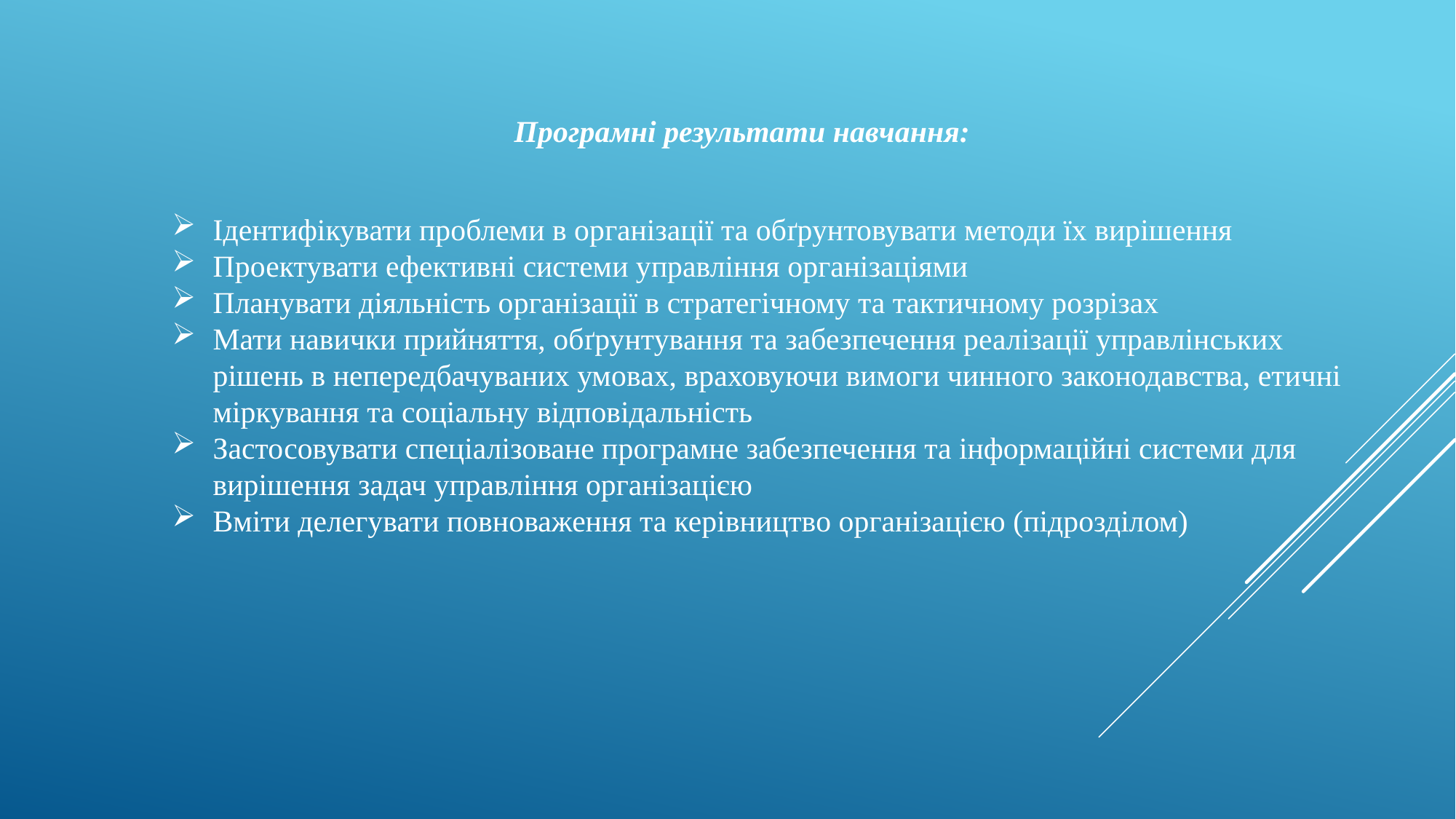

Програмні результати навчання:
Ідентифікувати проблеми в організації та обґрунтовувати методи їх вирішення
Проектувати ефективні системи управління організаціями
Планувати діяльність організації в стратегічному та тактичному розрізах
Мати навички прийняття, обґрунтування та забезпечення реалізації управлінських рішень в непередбачуваних умовах, враховуючи вимоги чинного законодавства, етичні міркування та соціальну відповідальність
Застосовувати спеціалізоване програмне забезпечення та інформаційні системи для вирішення задач управління організацією
Вміти делегувати повноваження та керівництво організацією (підрозділом)